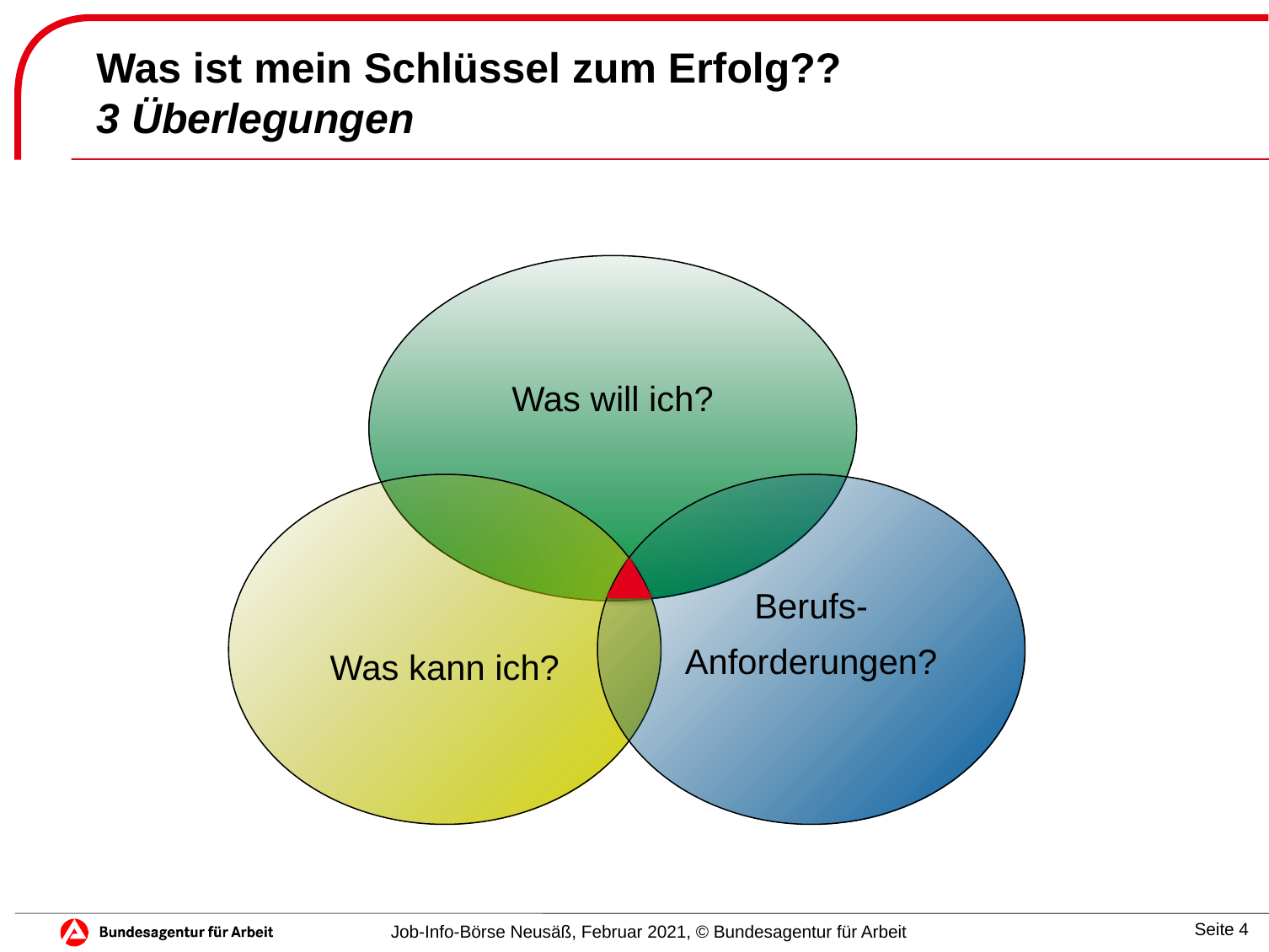

# Was ist mein Schlüssel zum Erfolg?? 3 Überlegungen
Was will ich?

Berufs-
Anforderungen?

Was kann ich?

Job-Info-Börse Neusäß, Februar 2021, © Bundesagentur für Arbeit